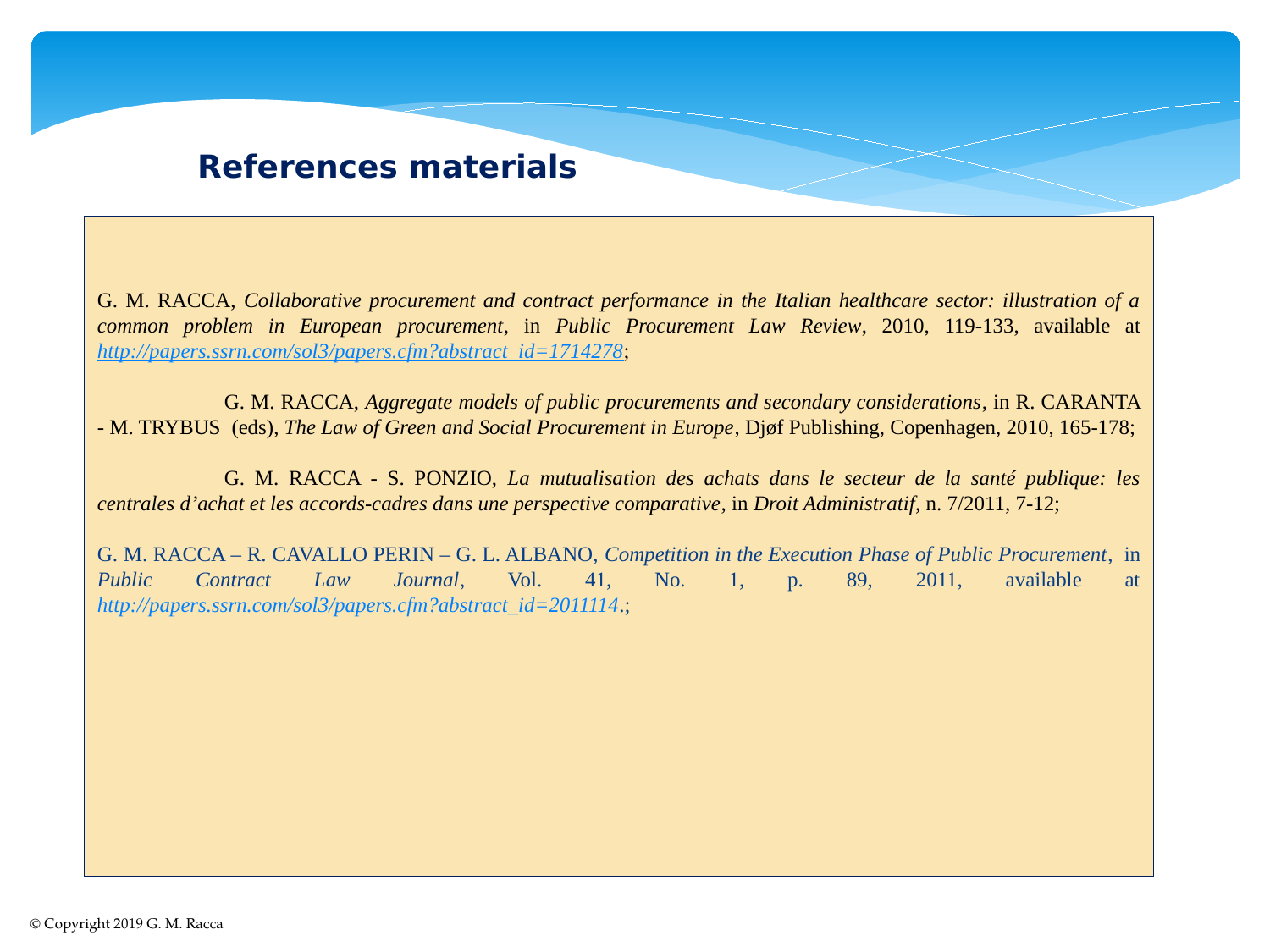

References materials

G. M. RACCA, Collaborative procurement and contract performance in the Italian healthcare sector: illustration of a common problem in European procurement, in Public Procurement Law Review, 2010, 119-133, available at http://papers.ssrn.com/sol3/papers.cfm?abstract_id=1714278;

	G. M. RACCA, Aggregate models of public procurements and secondary considerations, in R. CARANTA - M. TRYBUS  (eds), The Law of Green and Social Procurement in Europe, Djøf Publishing, Copenhagen, 2010, 165-178;

	G. M. RACCA - S. PONZIO, La mutualisation des achats dans le secteur de la santé publique: les centrales d’achat et les accords-cadres dans une perspective comparative, in Droit Administratif, n. 7/2011, 7-12;

G. M. RACCA – R. CAVALLO PERIN – G. L. ALBANO, Competition in the Execution Phase of Public Procurement,  in Public Contract Law Journal, Vol. 41, No. 1, p. 89, 2011, available at http://papers.ssrn.com/sol3/papers.cfm?abstract_id=2011114.;

© Copyright 2019 G. M. Racca